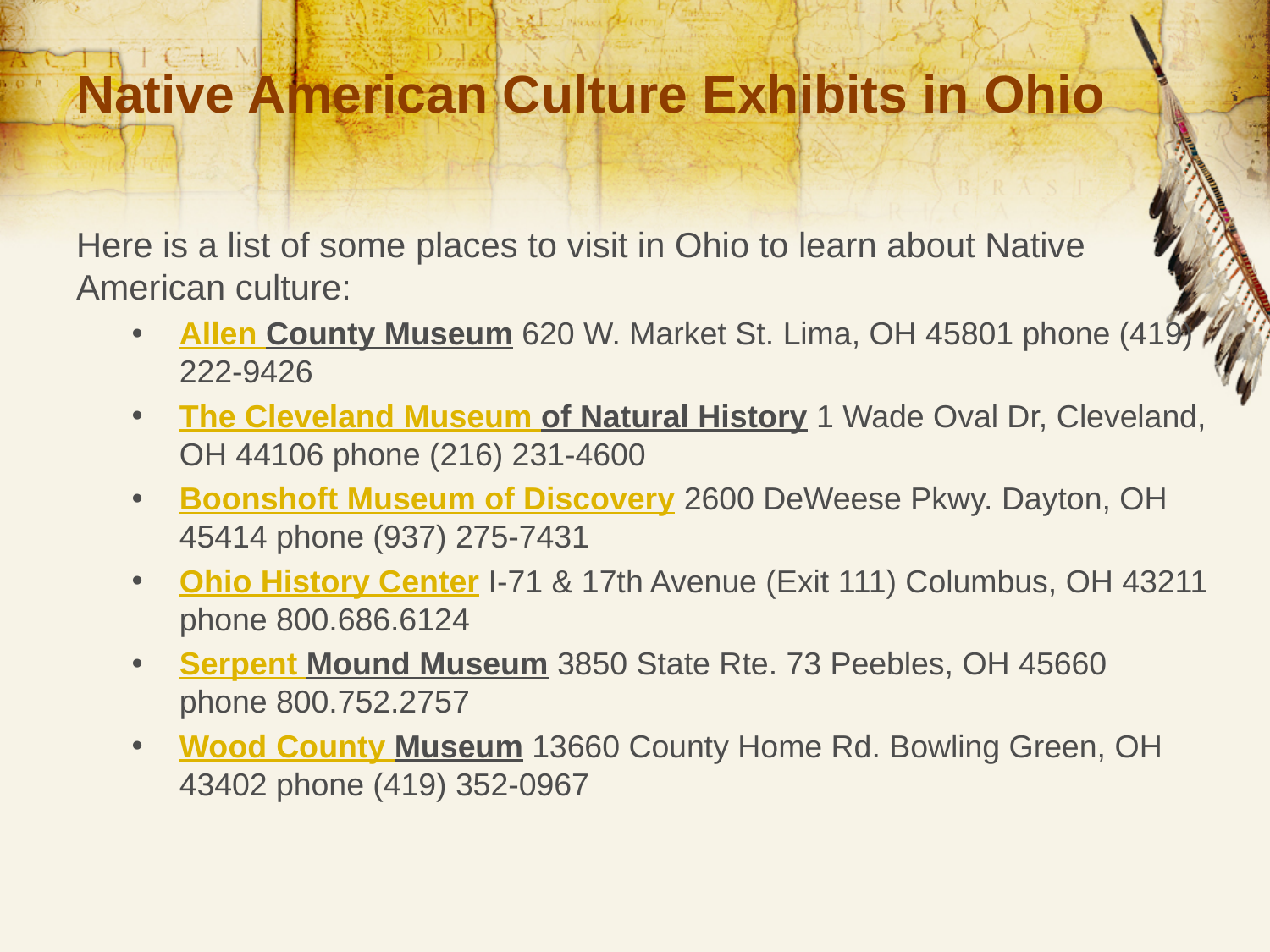

# Native American Culture Exhibits in Ohio
Here is a list of some places to visit in Ohio to learn about Native American culture:
Allen County Museum 620 W. Market St. Lima, OH 45801 phone (419) 222-9426
The Cleveland Museum of Natural History 1 Wade Oval Dr, Cleveland, OH 44106 phone (216) 231-4600
Boonshoft Museum of Discovery 2600 DeWeese Pkwy. Dayton, OH 45414 phone (937) 275-7431
Ohio History Center I-71 & 17th Avenue (Exit 111) Columbus, OH 43211 phone 800.686.6124
Serpent Mound Museum 3850 State Rte. 73 Peebles, OH 45660  phone 800.752.2757
Wood County Museum 13660 County Home Rd. Bowling Green, OH 43402 phone (419) 352-0967